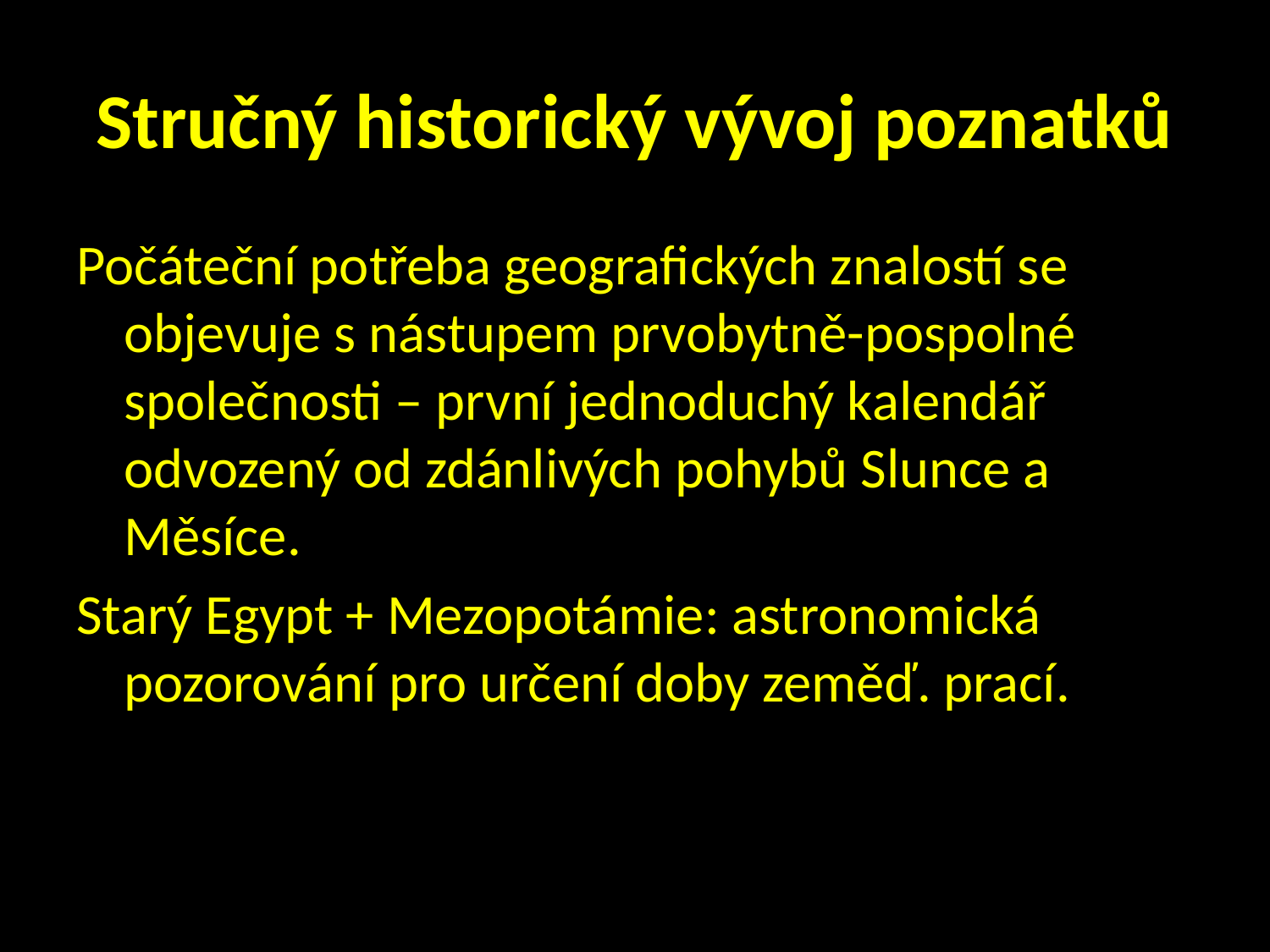

# Stručný historický vývoj poznatků
Počáteční potřeba geografických znalostí se objevuje s nástupem prvobytně-pospolné společnosti – první jednoduchý kalendář odvozený od zdánlivých pohybů Slunce a Měsíce.
Starý Egypt + Mezopotámie: astronomická pozorování pro určení doby zeměď. prací.